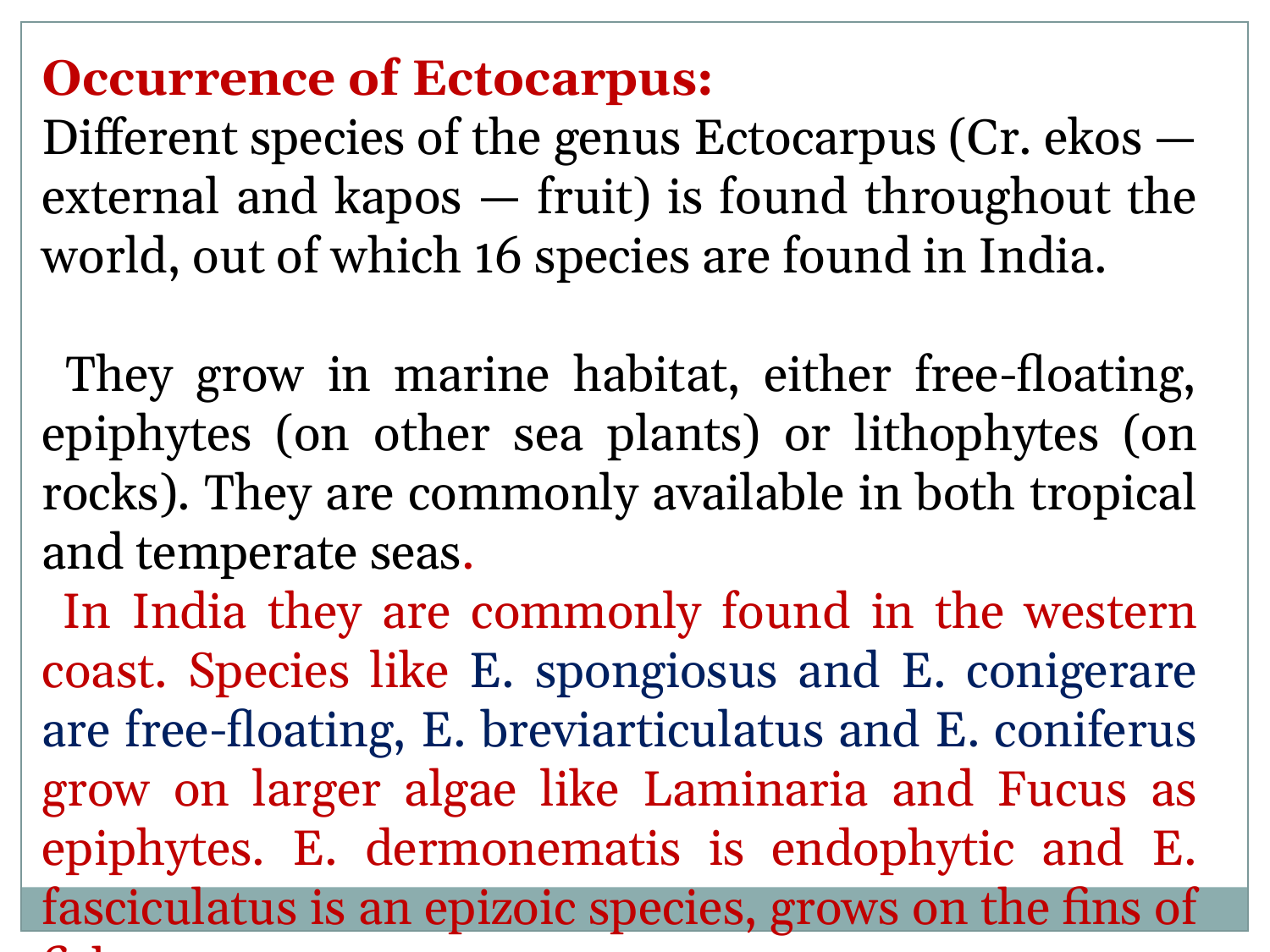

Occurrence of Ectocarpus:
Different species of the genus Ectocarpus (Cr. ekos — external and kapos — fruit) is found throughout the world, out of which 16 species are found in India.

 They grow in marine habitat, either free-floating, epiphytes (on other sea plants) or lithophytes (on rocks). They are commonly available in both tropical and temperate seas.
 In India they are commonly found in the western coast. Species like E. spongiosus and E. conigerare are free-floating, E. breviarticulatus and E. coniferus grow on larger algae like Laminaria and Fucus as epiphytes. E. dermonematis is endophytic and E. fasciculatus is an epizoic species, grows on the fins of fishes.